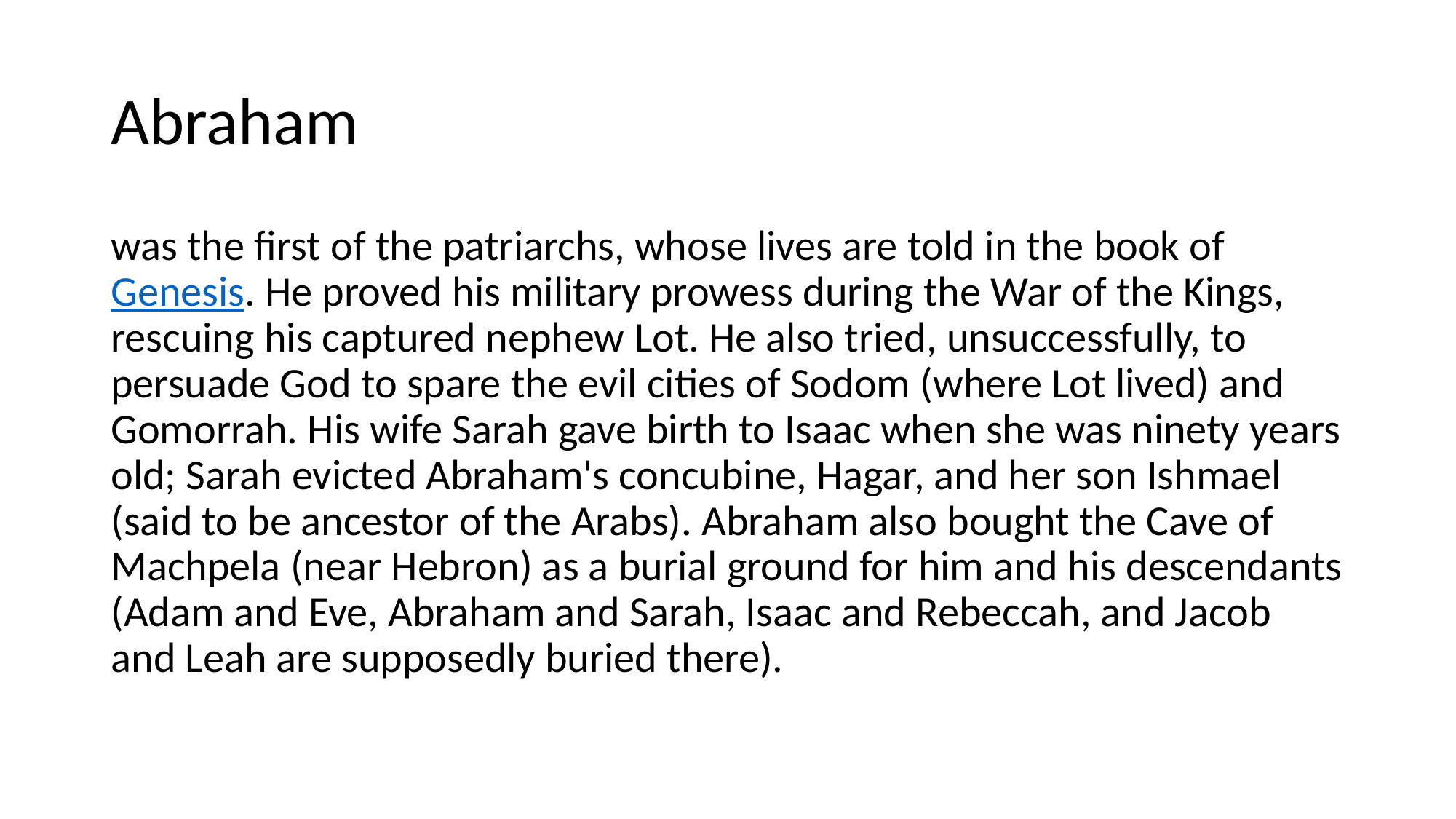

# Abraham
was the first of the patriarchs, whose lives are told in the book of Genesis. He proved his military prowess during the War of the Kings, rescuing his captured nephew Lot. He also tried, unsuccessfully, to persuade God to spare the evil cities of Sodom (where Lot lived) and Gomorrah. His wife Sarah gave birth to Isaac when she was ninety years old; Sarah evicted Abraham's concubine, Hagar, and her son Ishmael (said to be ancestor of the Arabs). Abraham also bought the Cave of Machpela (near Hebron) as a burial ground for him and his descendants (Adam and Eve, Abraham and Sarah, Isaac and Rebeccah, and Jacob and Leah are supposedly buried there).